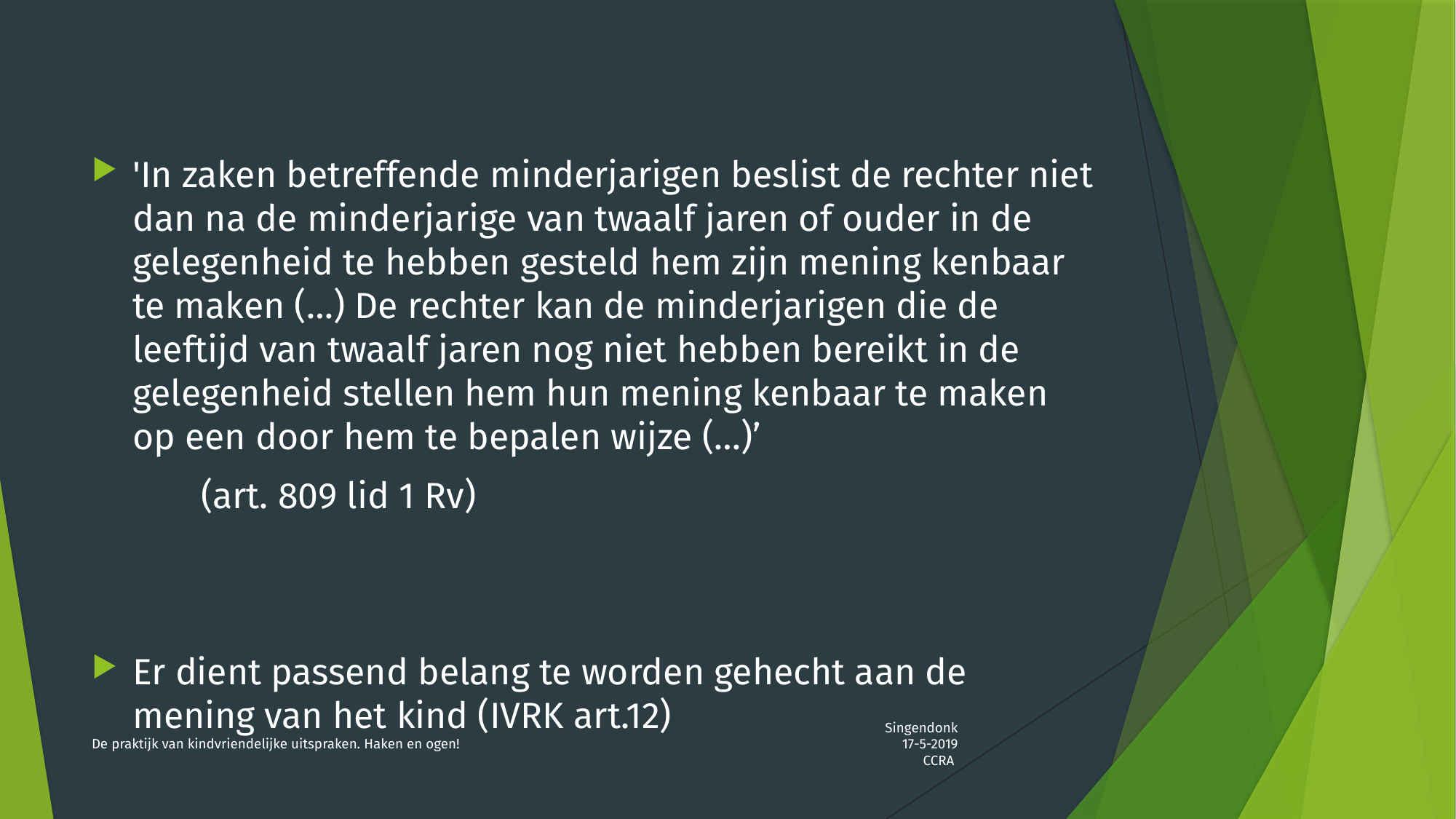

#
'In zaken betreffende minderjarigen beslist de rechter niet dan na de minderjarige van twaalf jaren of ouder in de gelegenheid te hebben gesteld hem zijn mening kenbaar te maken (…) De rechter kan de minderjarigen die de leeftijd van twaalf jaren nog niet hebben bereikt in de gelegenheid stellen hem hun mening kenbaar te maken op een door hem te bepalen wijze (…)’
	(art. 809 lid 1 Rv)

Er dient passend belang te worden gehecht aan de mening van het kind (IVRK art.12)
De praktijk van kindvriendelijke uitspraken. Haken en ogen!
Singendonk 17-5-2019 CCRA